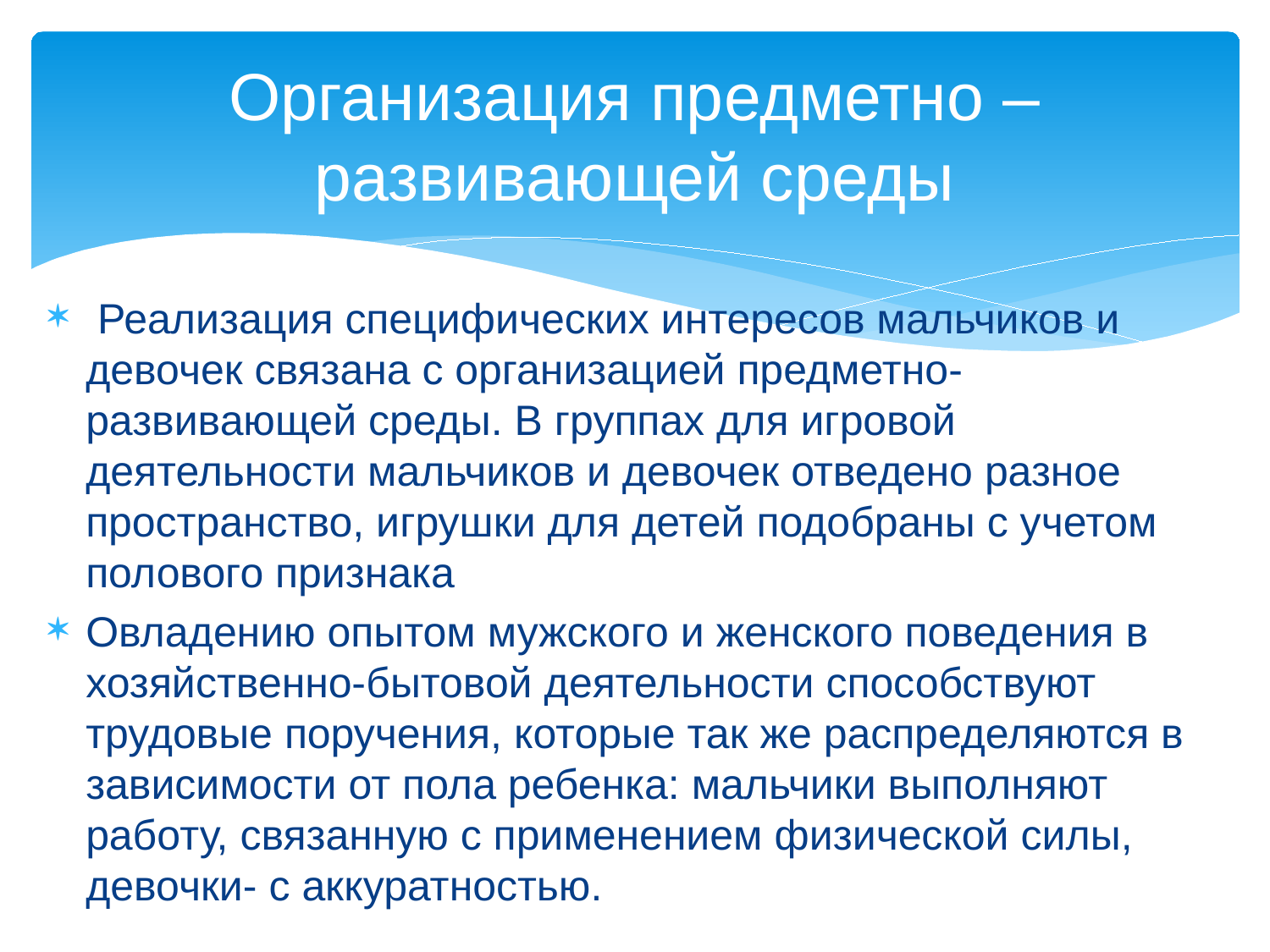

# Организация предметно – развивающей среды

 Реализация специфических интересов мальчиков и девочек связана с организацией предметно-развивающей среды. В группах для игровой деятельности мальчиков и девочек отведено разное пространство, игрушки для детей подобраны с учетом полового признака
Овладению опытом мужского и женского поведения в хозяйственно-бытовой деятельности способствуют трудовые поручения, которые так же распределяются в зависимости от пола ребенка: мальчики выполняют работу, связанную с применением физической силы, девочки- с аккуратностью.